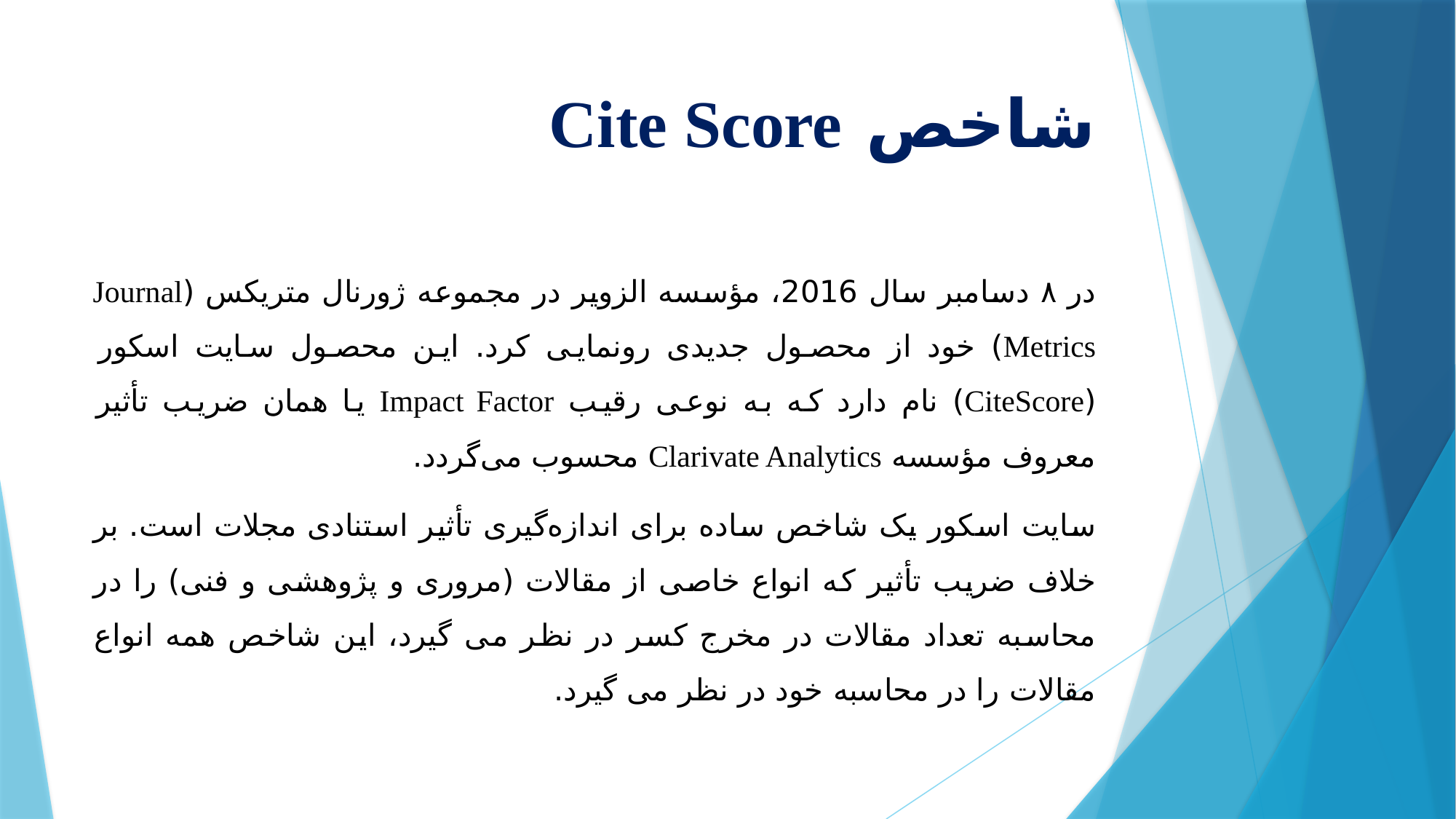

# شاخص Cite Score

	در ۸ دسامبر سال 2016، مؤسسه الزویر در مجموعه ژورنال متریکس (Journal Metrics) خود از محصول جدیدی رونمایی کرد. این محصول سایت اسکور (CiteScore) نام دارد که به نوعی رقیب Impact Factor یا همان ضریب تأثیر معروف مؤسسه Clarivate Analytics محسوب می‌گردد.
	سایت اسکور یک شاخص ساده برای اندازه‌گیری تأثیر استنادی مجلات است. بر خلاف ضریب تأثیر که انواع خاصی از مقالات (مروری و پژوهشی و فنی) را در محاسبه تعداد مقالات در مخرج کسر در نظر می گیرد، این شاخص همه انواع مقالات را در محاسبه خود در نظر می گیرد.